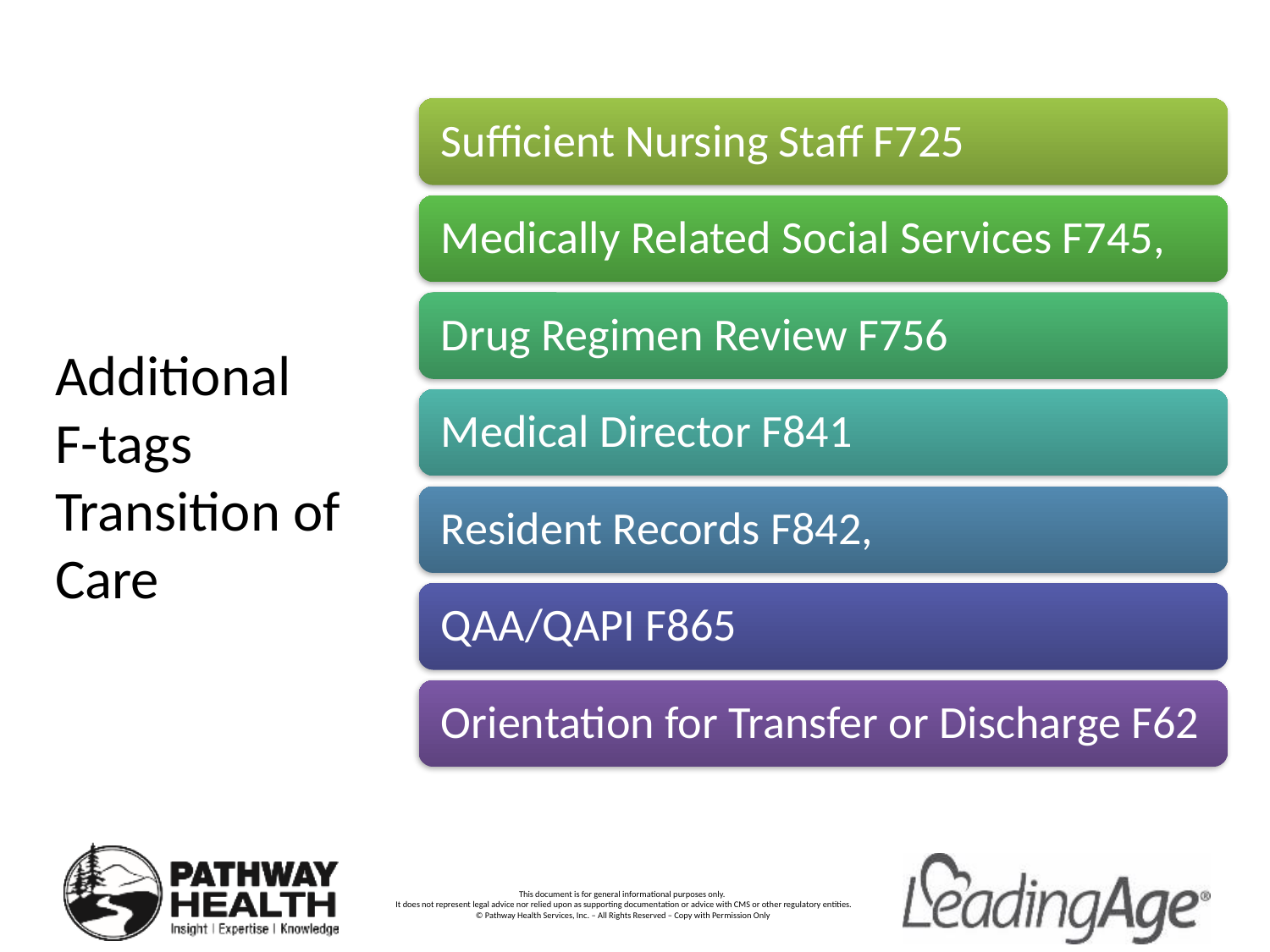

Sufficient Nursing Staff F725
Medically Related Social Services F745,
Drug Regimen Review F756
Medical Director F841
Resident Records F842,
QAA/QAPI F865
Orientation for Transfer or Discharge F62
# Additional F-tags Transition of Care